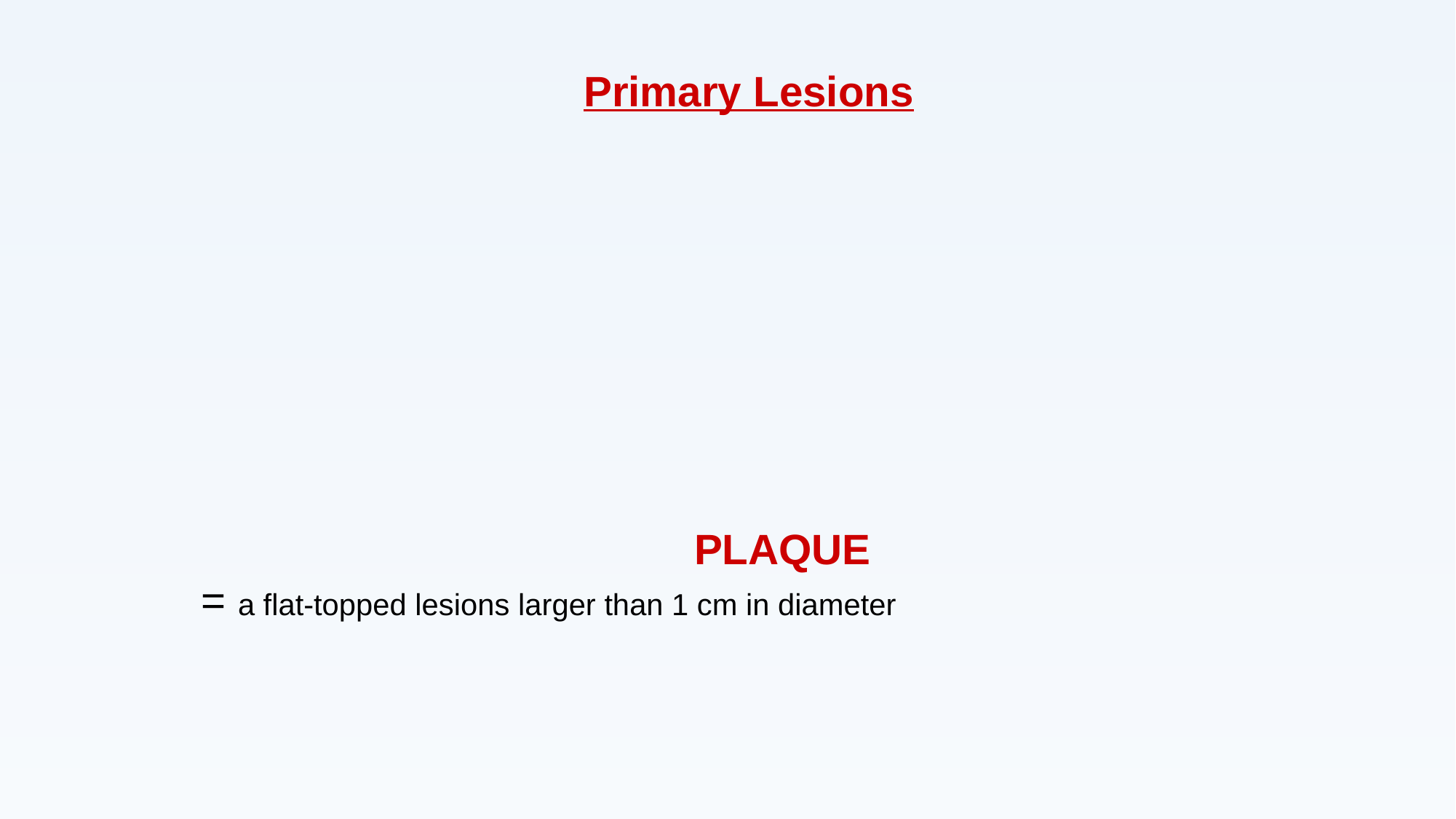

Primary Lesions
PLAQUE
= a flat-topped lesions larger than 1 cm in diameter